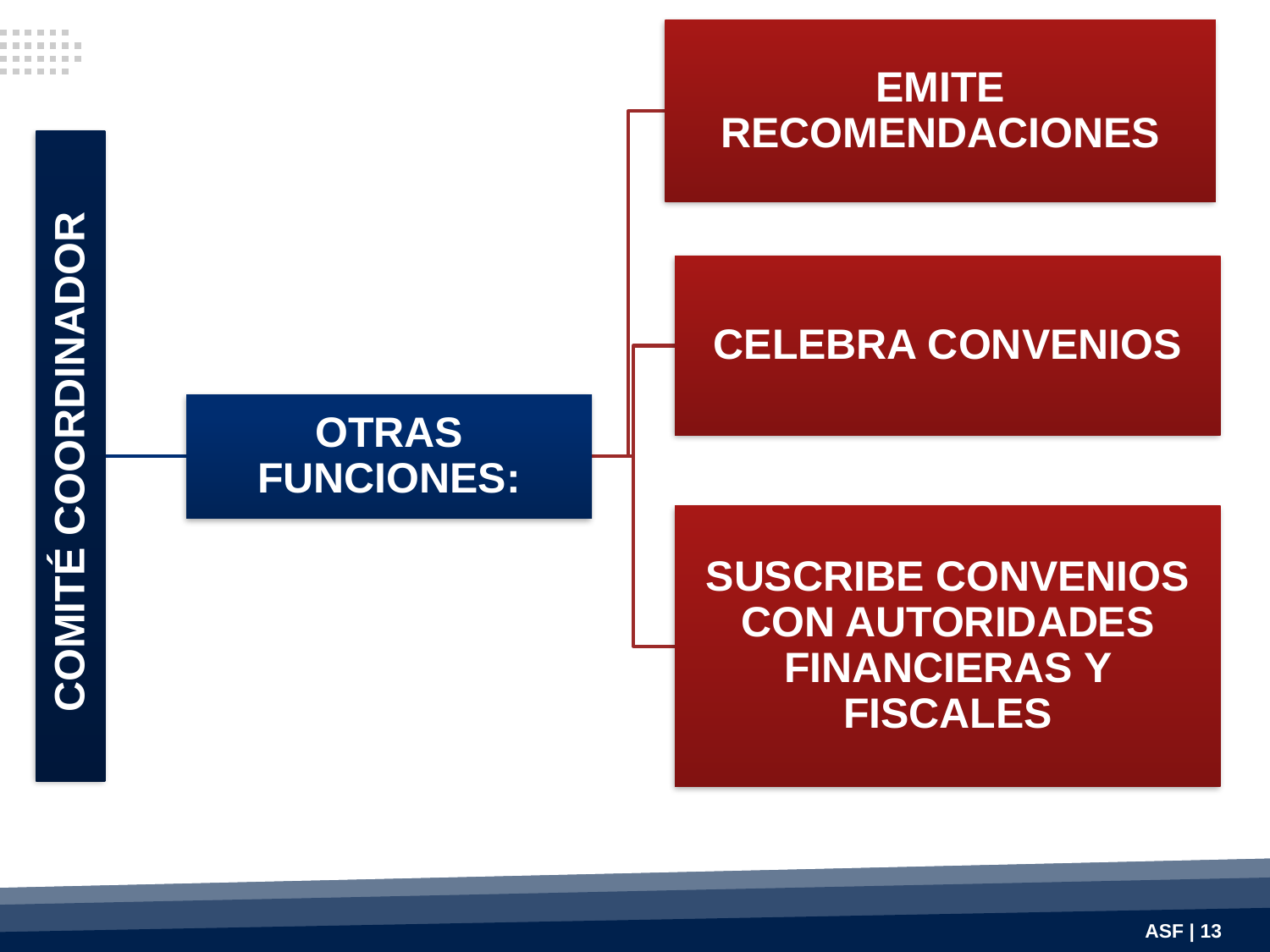

COMITÉ COORDINADOR
OTRAS FUNCIONES:
EMITE RECOMENDACIONES
CELEBRA CONVENIOS
SUSCRIBE CONVENIOS CON AUTORIDADES FINANCIERAS Y FISCALES

ASF | 13